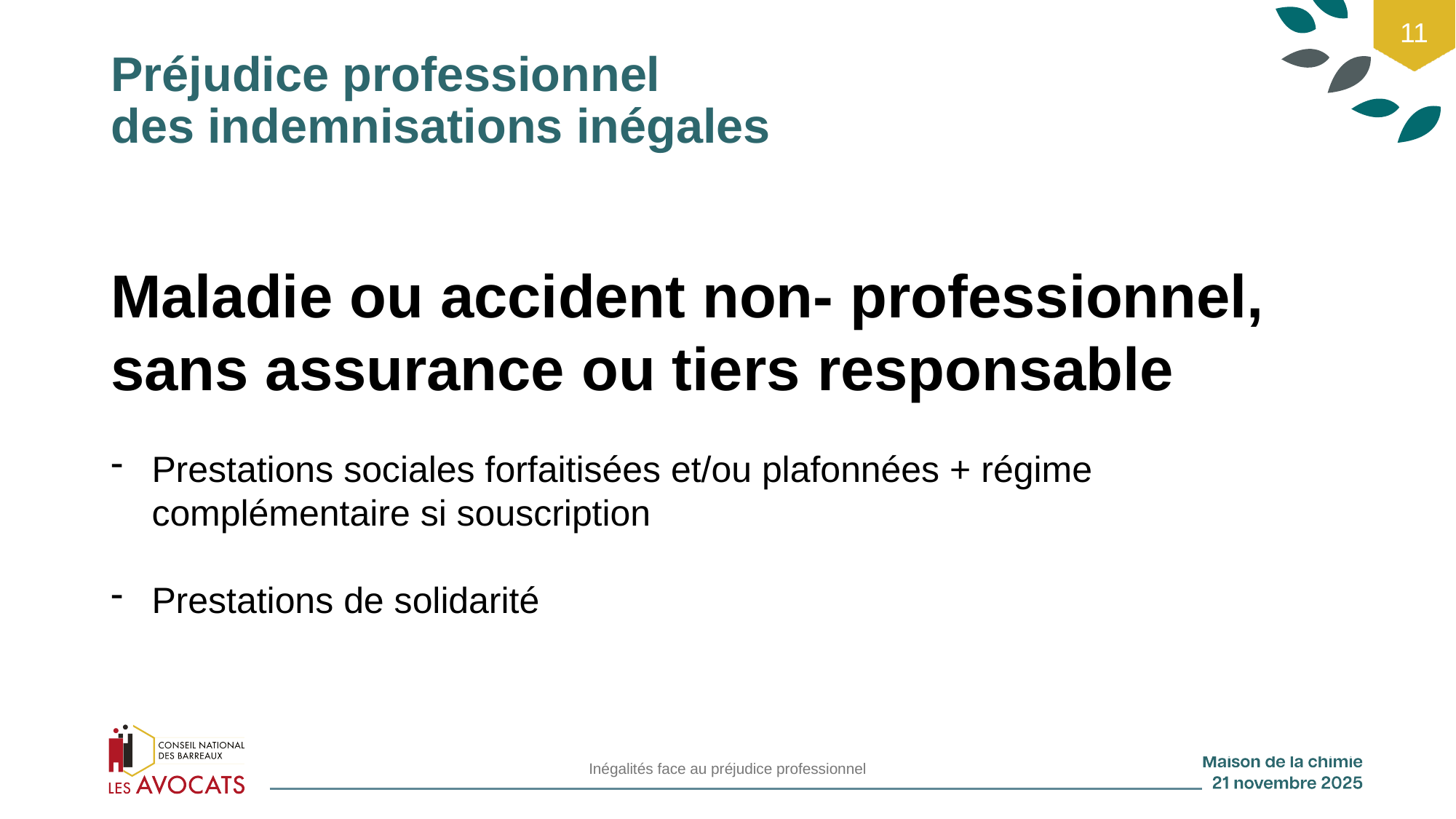

11
# Préjudice professionnel des indemnisations inégales
Maladie ou accident non- professionnel, sans assurance ou tiers responsable

Prestations sociales forfaitisées et/ou plafonnées + régime complémentaire si souscription

Prestations de solidarité

Inégalités face au préjudice professionnel